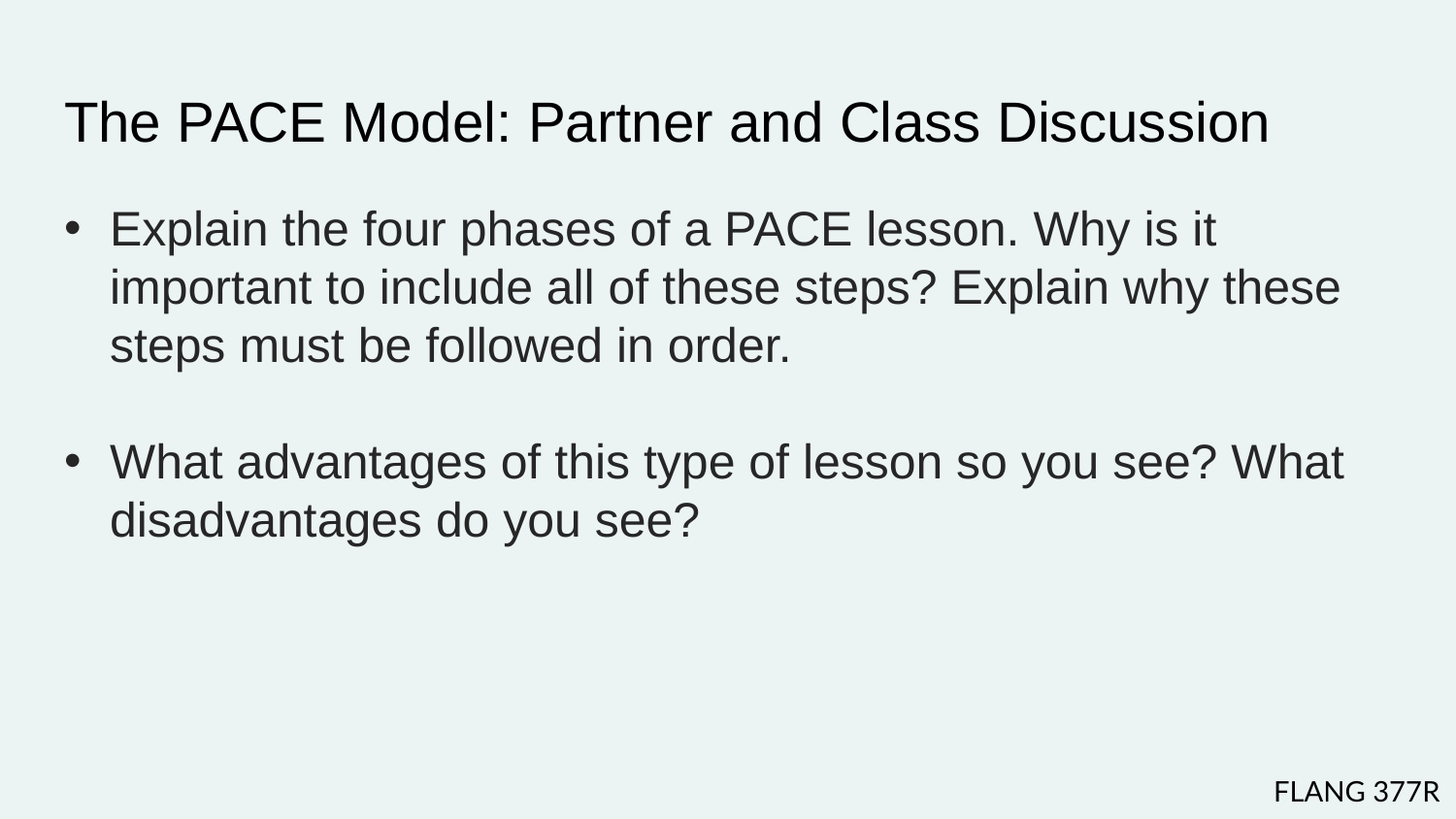

# The PACE Model: Partner and Class Discussion
Explain the four phases of a PACE lesson. Why is it important to include all of these steps? Explain why these steps must be followed in order.

What advantages of this type of lesson so you see? What disadvantages do you see?
FLANG 377R